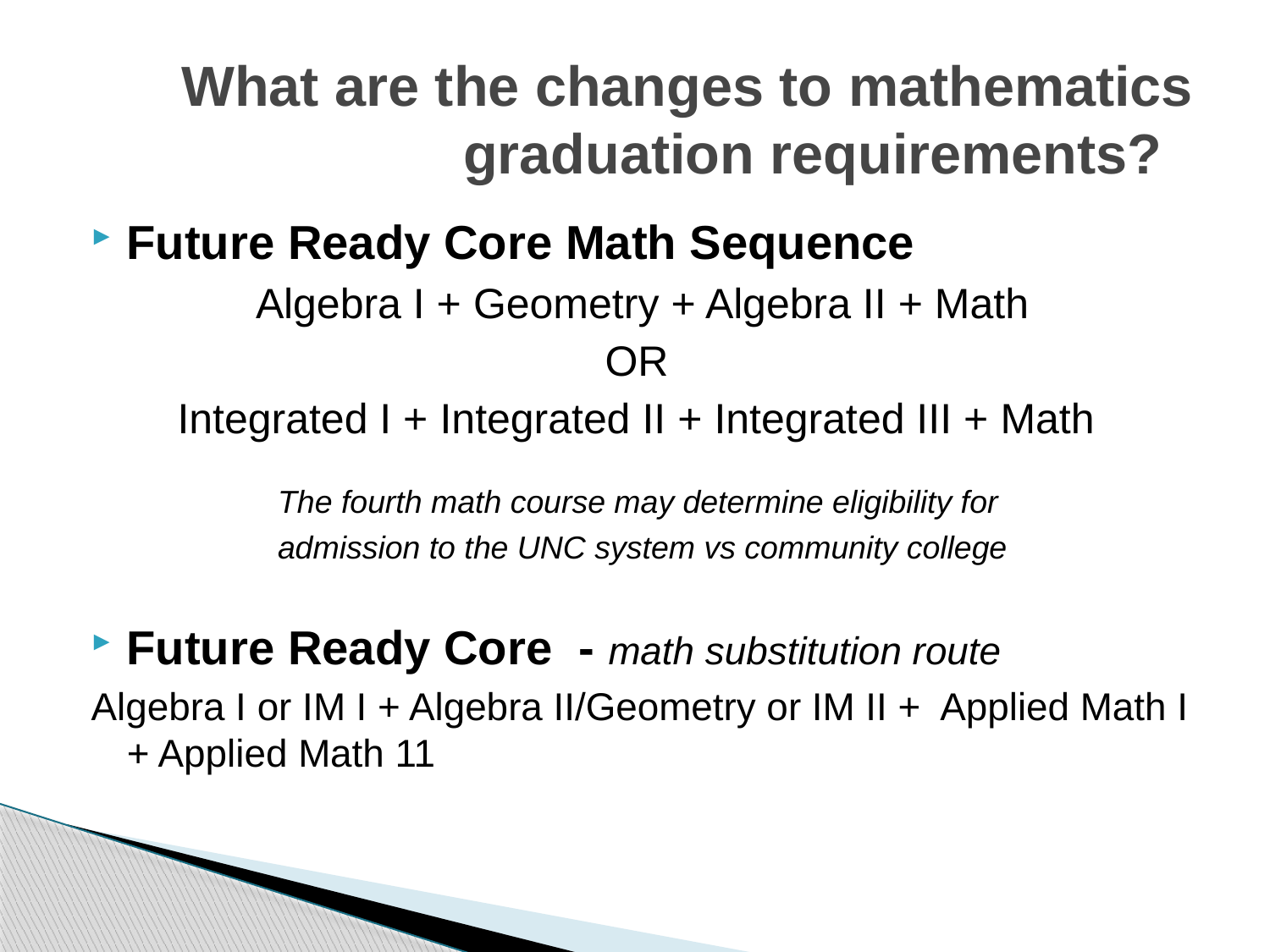

# What are the changes to mathematics graduation requirements?
Future Ready Core Math Sequence
Algebra I + Geometry + Algebra II + Math
OR
Integrated I + Integrated II + Integrated III + Math

The fourth math course may determine eligibility for
admission to the UNC system vs community college

Future Ready Core  - math substitution route
Algebra I or IM I + Algebra II/Geometry or IM II +  Applied Math I + Applied Math 11